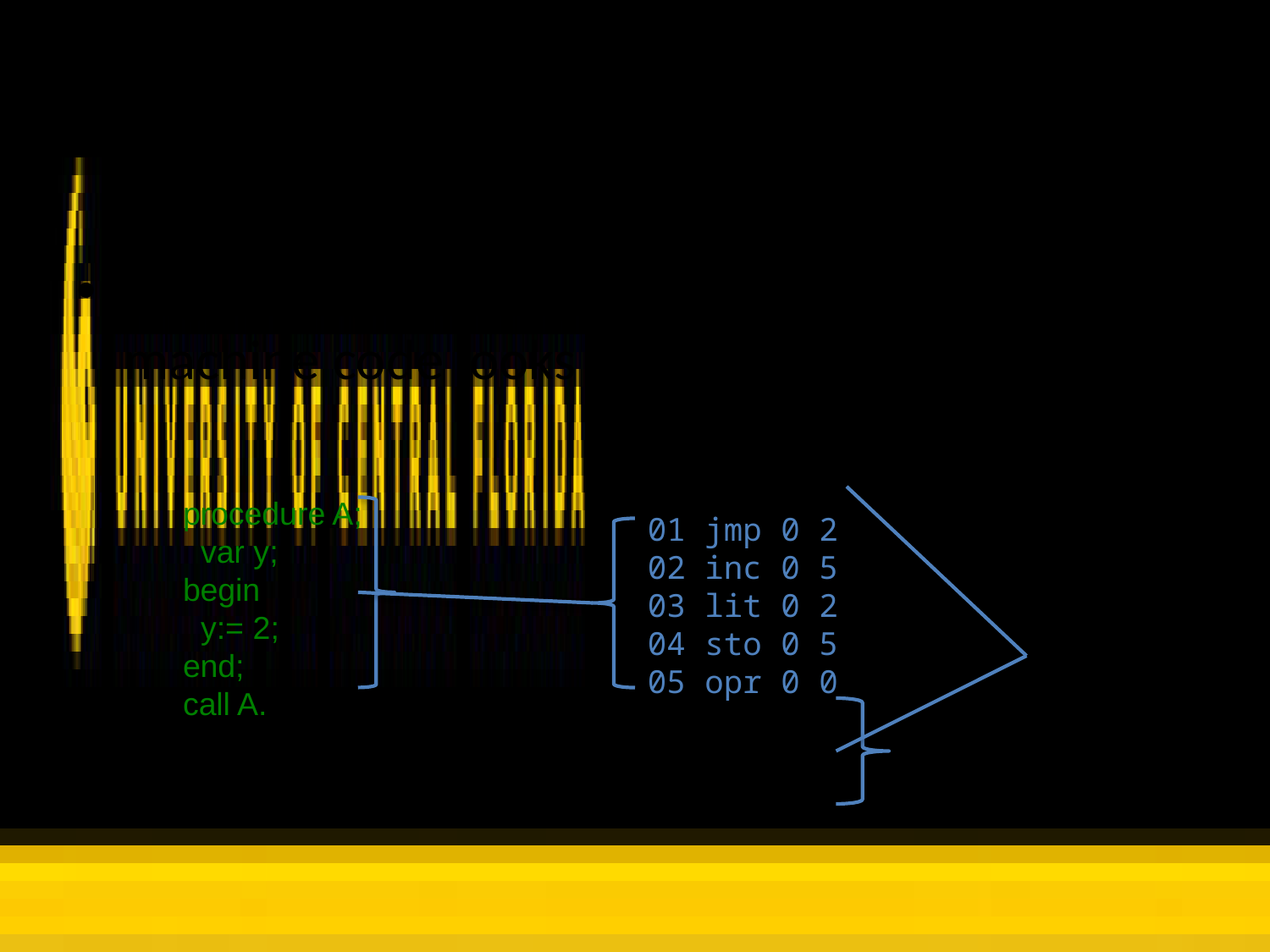

# Procedures: PM/0 code look
In general, when a procedure is compiled, the machine code looks like this:
00 jmp 0 6
01 jmp 0 2
02 inc 0 5
03 lit 0 2
04 sto 0 5
05 opr 0 0
06 inc 0 4
07 cal 0 2
08 opr 0 0

procedure A;
  var y;
begin
  y:= 2;
end;
call A.

This code corresponds to the “program” block.